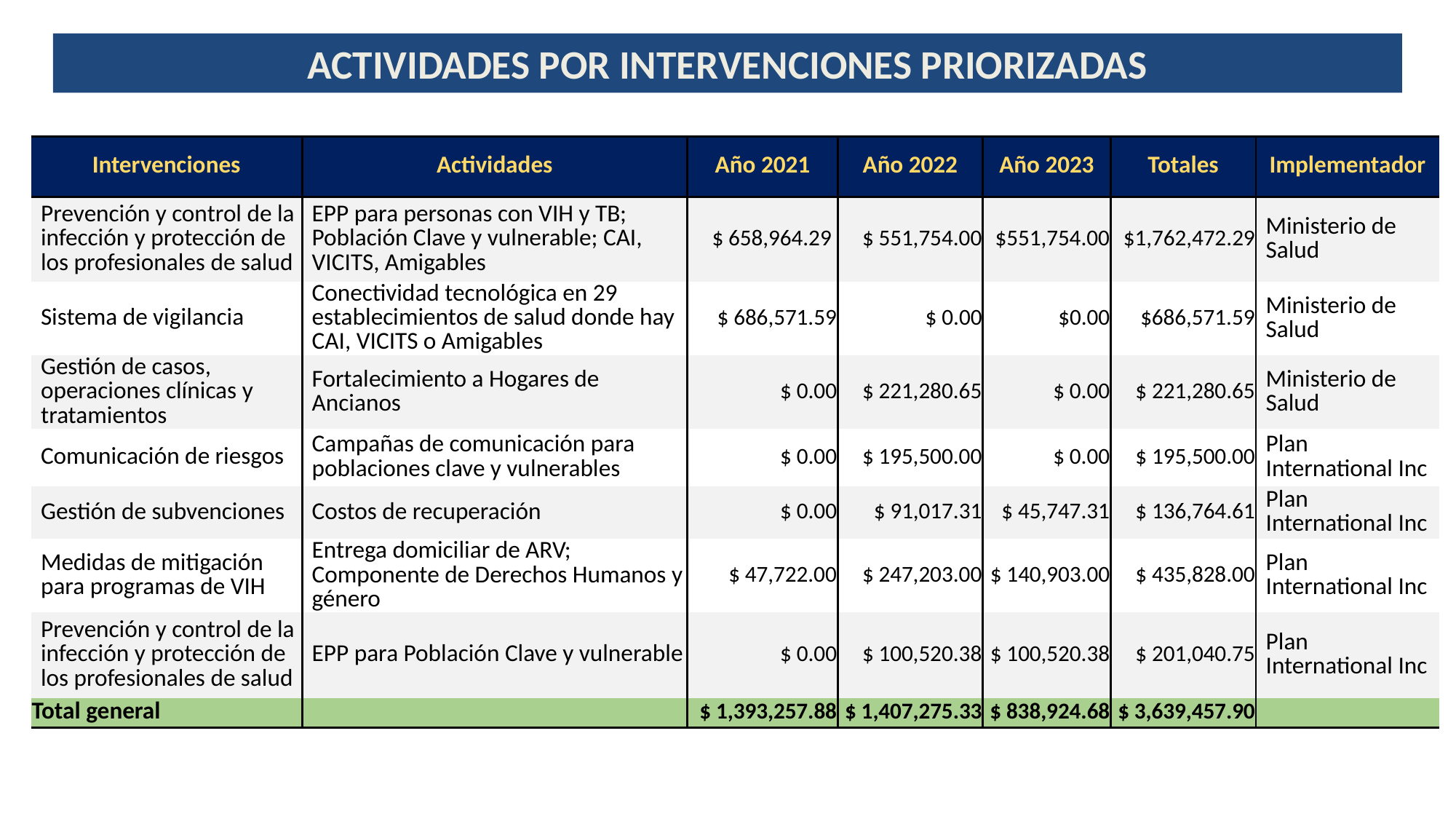

# ACTIVIDADES POR INTERVENCIONES PRIORIZADAS
| Intervenciones | Actividades | Año 2021 | Año 2022 | Año 2023 | Totales | Implementador |
| --- | --- | --- | --- | --- | --- | --- |
| Prevención y control de la infección y protección de los profesionales de salud | EPP para personas con VIH y TB; Población Clave y vulnerable; CAI, VICITS, Amigables | $ 658,964.29 | $ 551,754.00 | $551,754.00 | $1,762,472.29 | Ministerio de Salud |
| Sistema de vigilancia | Conectividad tecnológica en 29 establecimientos de salud donde hay CAI, VICITS o Amigables | $ 686,571.59 | $ 0.00 | $0.00 | $686,571.59 | Ministerio de Salud |
| Gestión de casos, operaciones clínicas y tratamientos | Fortalecimiento a Hogares de Ancianos | $ 0.00 | $ 221,280.65 | $ 0.00 | $ 221,280.65 | Ministerio de Salud |
| Comunicación de riesgos | Campañas de comunicación para poblaciones clave y vulnerables | $ 0.00 | $ 195,500.00 | $ 0.00 | $ 195,500.00 | Plan International Inc |
| Gestión de subvenciones | Costos de recuperación | $ 0.00 | $ 91,017.31 | $ 45,747.31 | $ 136,764.61 | Plan International Inc |
| Medidas de mitigación para programas de VIH | Entrega domiciliar de ARV; Componente de Derechos Humanos y género | $ 47,722.00 | $ 247,203.00 | $ 140,903.00 | $ 435,828.00 | Plan International Inc |
| Prevención y control de la infección y protección de los profesionales de salud | EPP para Población Clave y vulnerable | $ 0.00 | $ 100,520.38 | $ 100,520.38 | $ 201,040.75 | Plan International Inc |
| Total general |  | $ 1,393,257.88 | $ 1,407,275.33 | $ 838,924.68 | $ 3,639,457.90 |  |